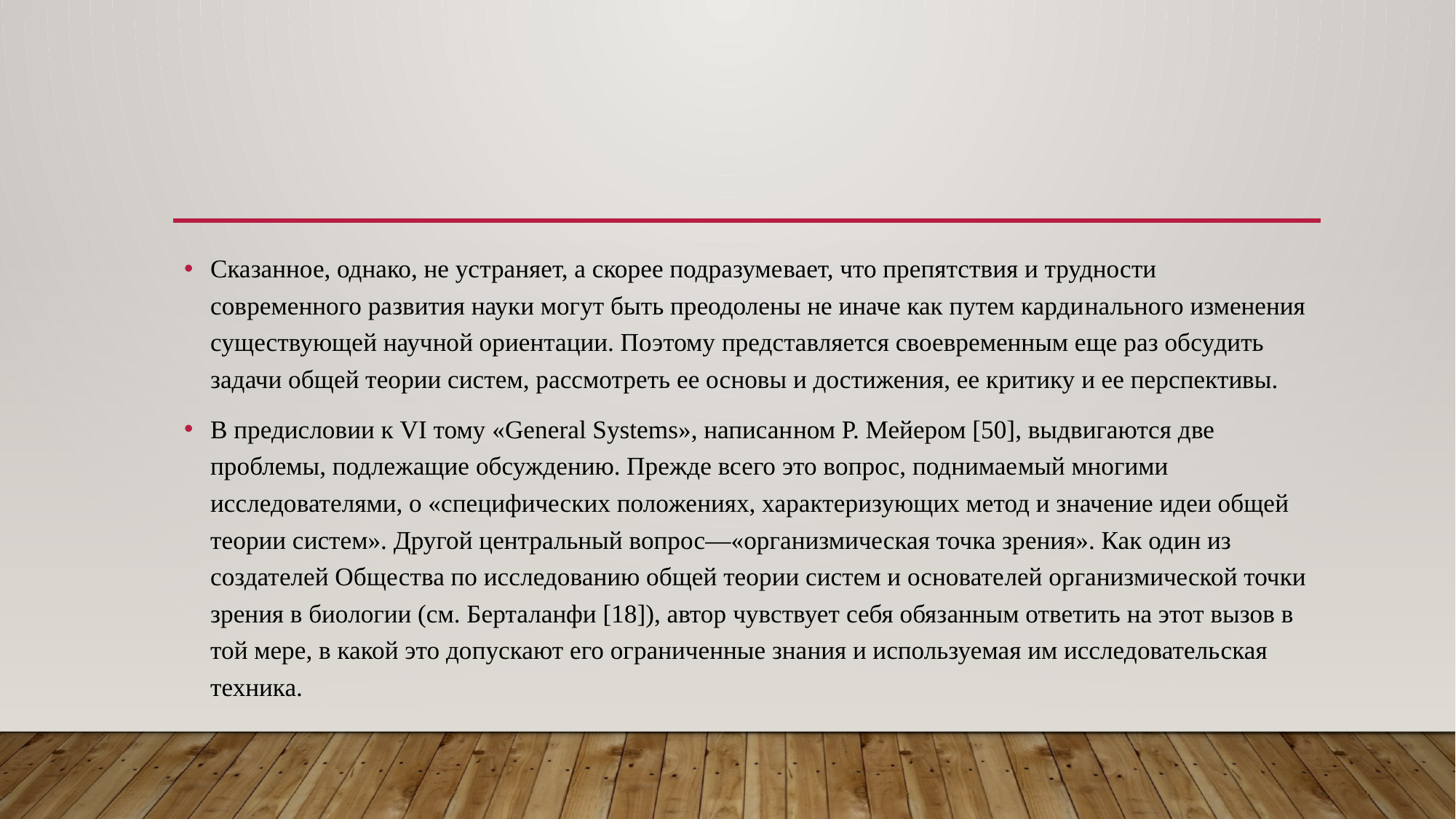

#
Сказанное, однако, не устраняет, а скорее подразуме­вает, что препятствия и трудности современного развития науки могут быть преодолены не иначе как путем карди­нального изменения существующей научной ориентации. Поэтому представляется своевременным еще раз обсу­дить задачи общей теории систем, рассмотреть ее основы и достижения, ее критику и ее перспективы.
В предисловии к VI тому «General Systems», написан­ном Р. Мейером [50], выдвигаются две проблемы, подле­жащие обсуждению. Прежде всего это вопрос, поднимае­мый многими исследователями, о «специфических поло­жениях, характеризующих метод и значение идеи общей теории систем». Другой центральный вопрос—«организмическая точка зрения». Как один из создателей Обще­ства по исследованию общей теории систем и основате­лей организмической точки зрения в биологии (см. Берталанфи [18]), автор чувствует себя обязанным ответить на этот вызов в той мере, в какой это допускают его ограниченные знания и используемая им исследователь­ская техника.